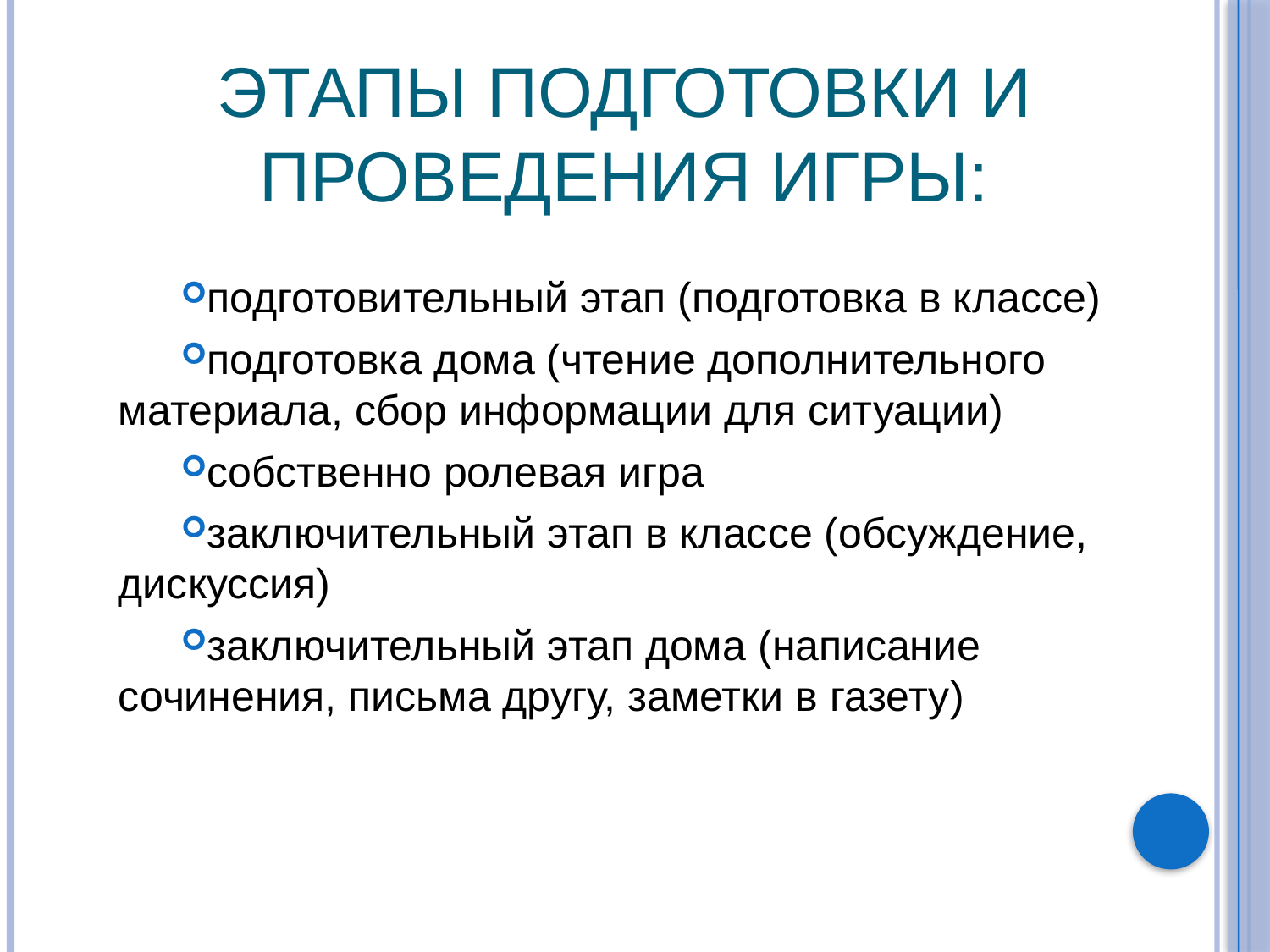

# Этапы подготовки и проведения игры:
подготовительный этап (подготовка в классе)
подготовка дома (чтение дополнительного материала, сбор информации для ситуации)
собственно ролевая игра
заключительный этап в классе (обсуждение, дискуссия)
заключительный этап дома (написание сочинения, письма другу, заметки в газету)